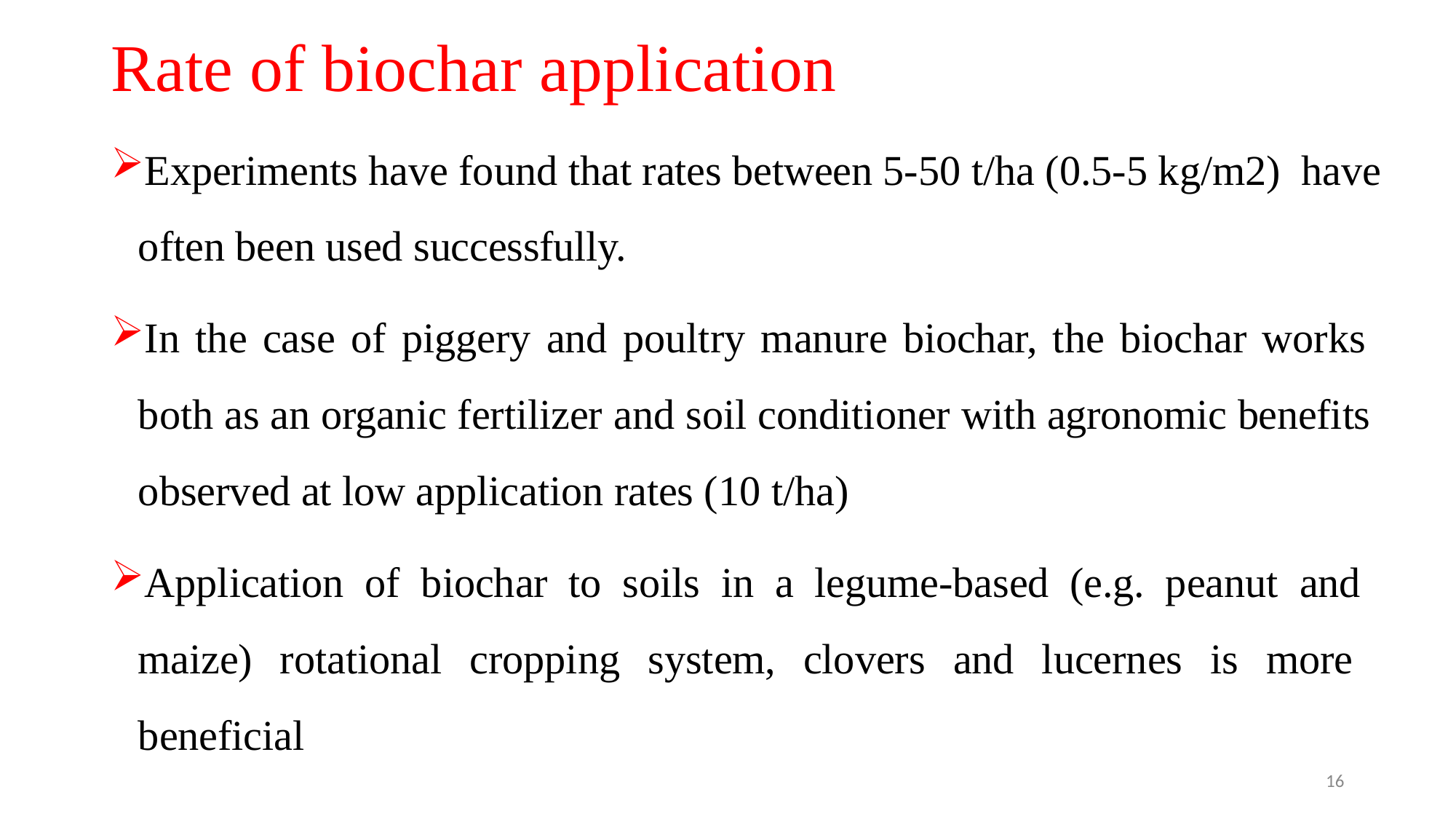

# Rate of biochar application
Experiments have found that rates between 5-50 t/ha (0.5-5 kg/m2)  have often been used successfully.
In the case of piggery and poultry manure biochar, the biochar works  both as an organic fertilizer and soil conditioner with agronomic benefits  observed at low application rates (10 t/ha)
Application of biochar to soils in a legume-based (e.g. peanut and  maize) rotational cropping system, clovers and lucernes is more  beneficial
16